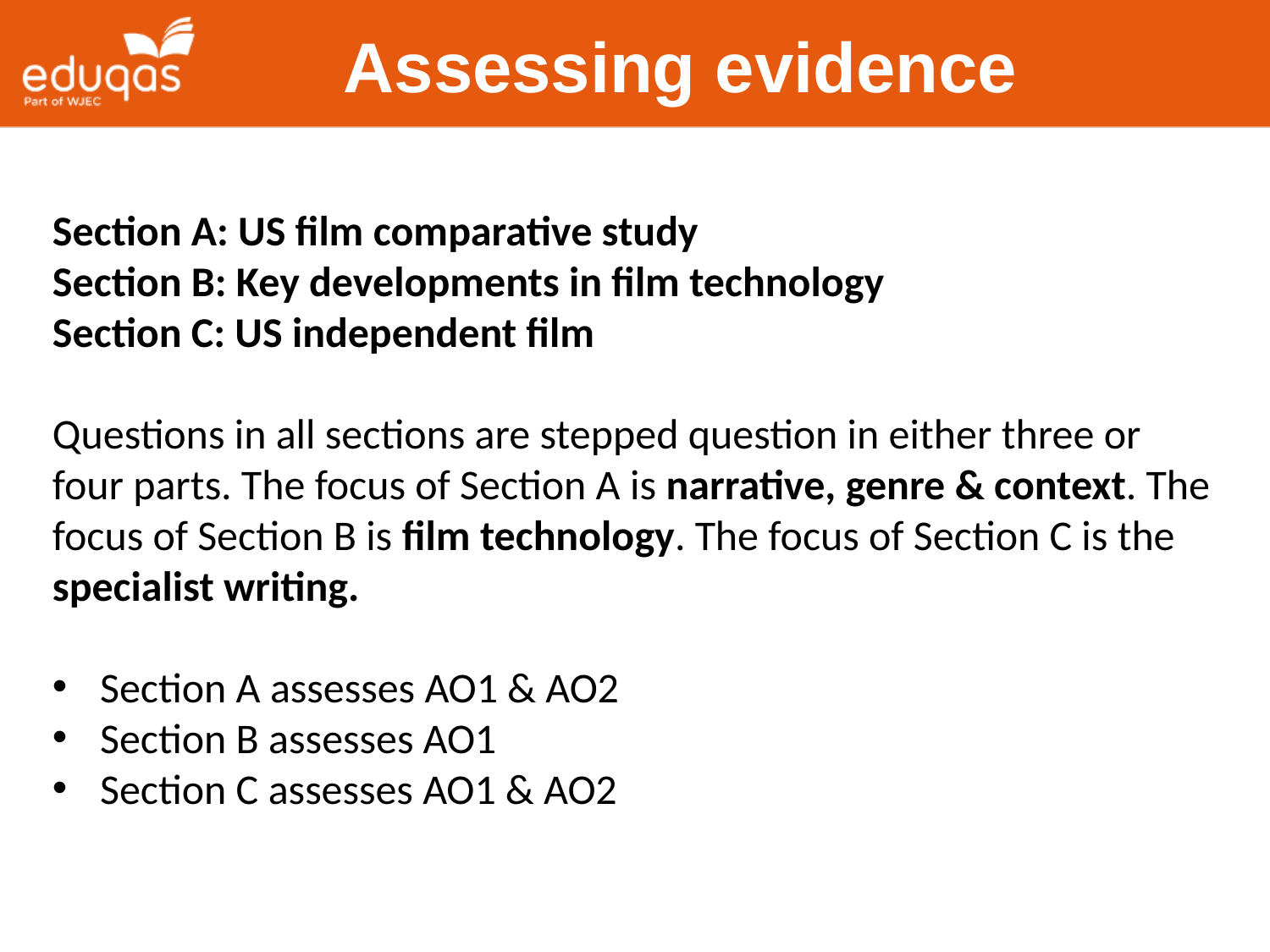

Assessing evidence
Section A: US film comparative study
Section B: Key developments in film technology
Section C: US independent film

Questions in all sections are stepped question in either three or four parts. The focus of Section A is narrative, genre & context. The focus of Section B is film technology. The focus of Section C is the specialist writing.

Section A assesses AO1 & AO2
Section B assesses AO1
Section C assesses AO1 & AO2